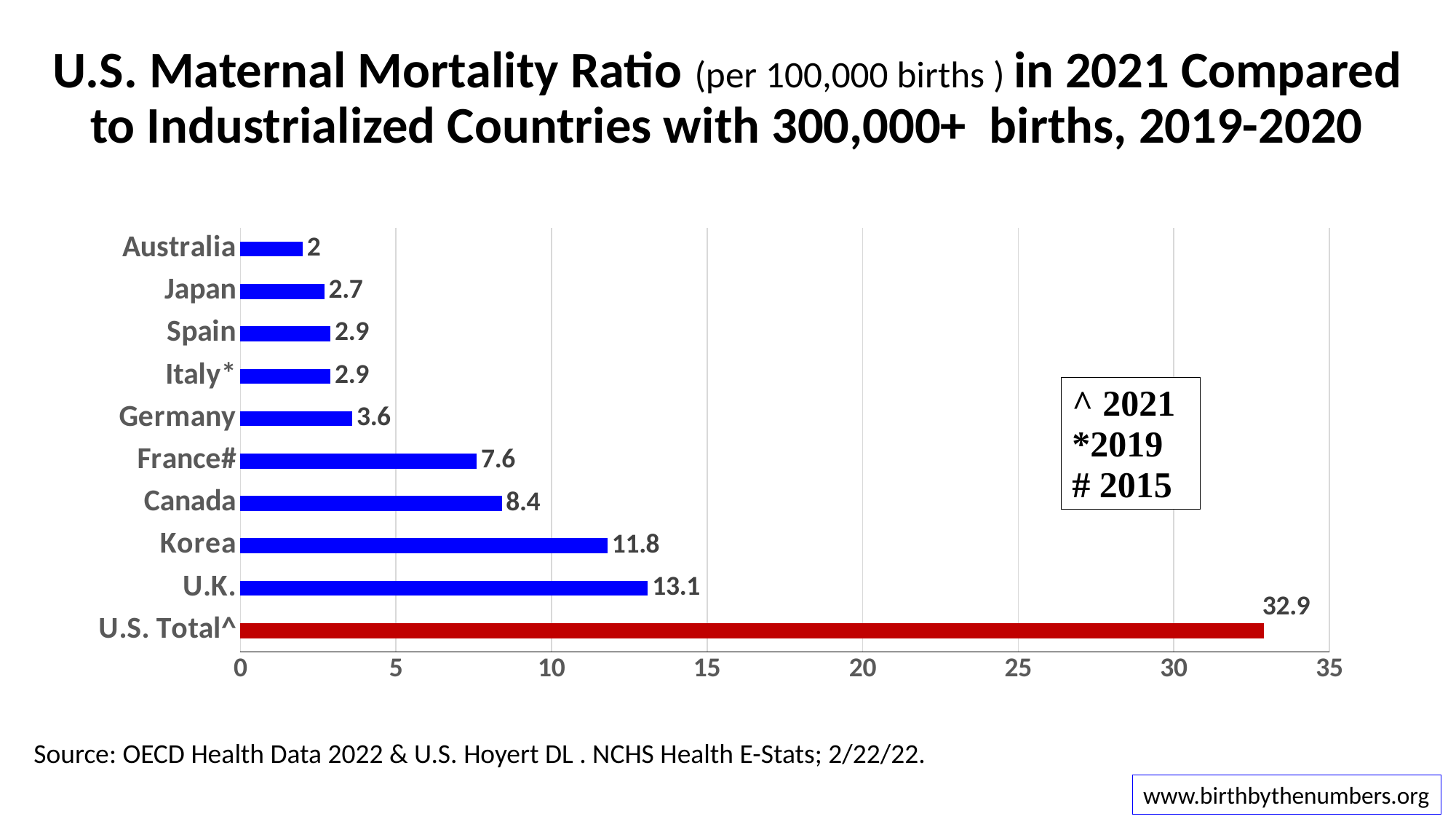

# U.S. Maternal Mortality Ratio (per 100,000 births ) in 2021 Compared to Industrialized Countries with 300,000+  births, 2019-2020

### Chart

| Category | WHO |
|---|---|
| U.S. Total^ | 32.9 |
| U.K. | 13.1 |
| Korea | 11.8 |
| Canada | 8.4 |
| France# | 7.6 |
| Germany | 3.6 |
| Italy* | 2.9 |
| Spain | 2.9 |
| Japan | 2.7 |
| Australia | 2.0 |
Source: OECD Health Data 2022 & U.S. Hoyert DL . NCHS Health E-Stats; 2/22/22.
www.birthbythenumbers.org